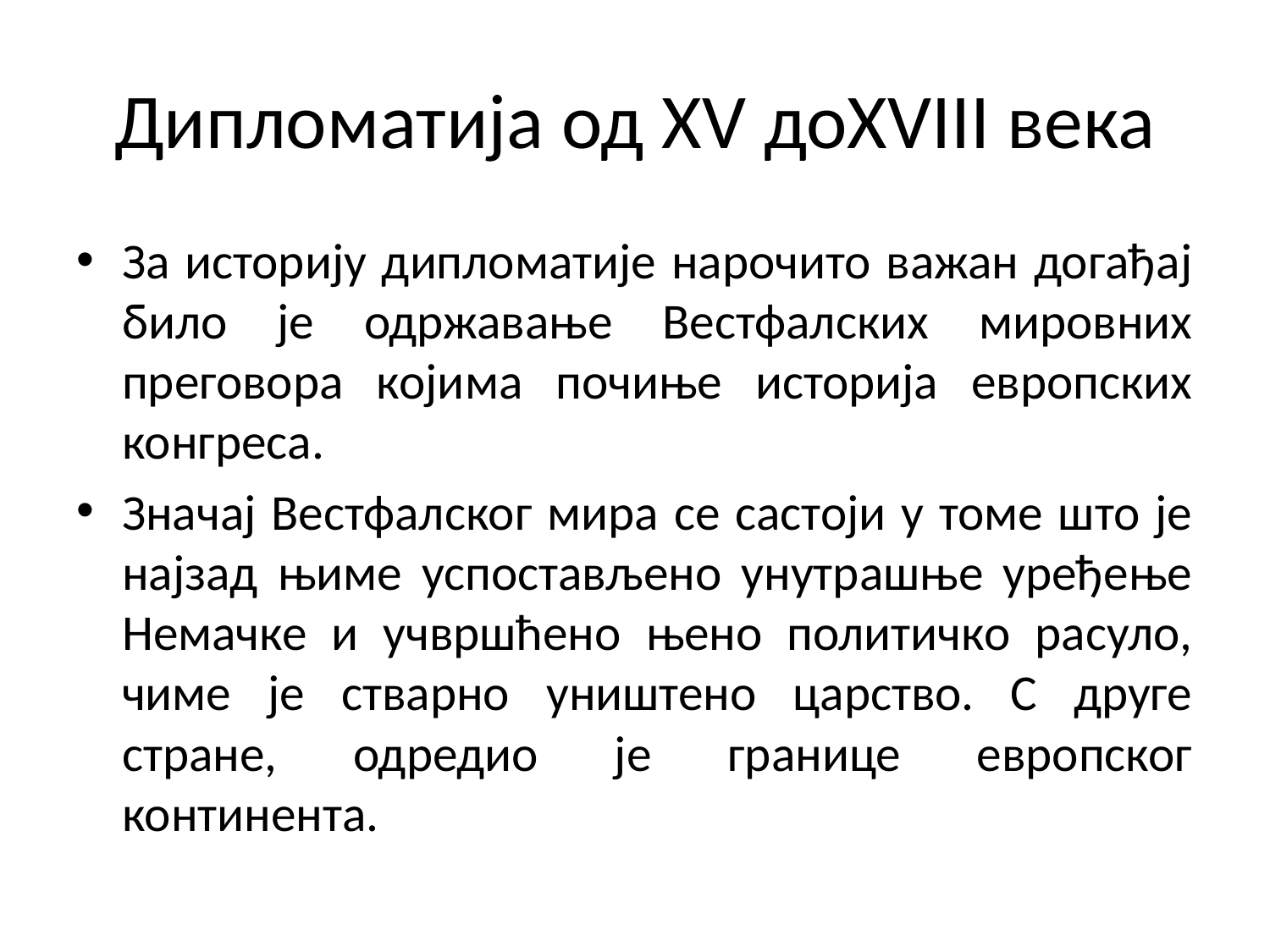

# Дипломатија од XV доXVIII века
За историју дипломатије нарочито важан догађај било је одржавање Вестфалских мировних преговора којима почиње историја европских конгреса.
Значај Вестфалског мира се састоји у томе што је најзад њиме успостављено унутрашње уређење Немачке и учвршћено њено политичко расуло, чиме је стварно уништено царство. С друге стране, одредио је границе европског континента.